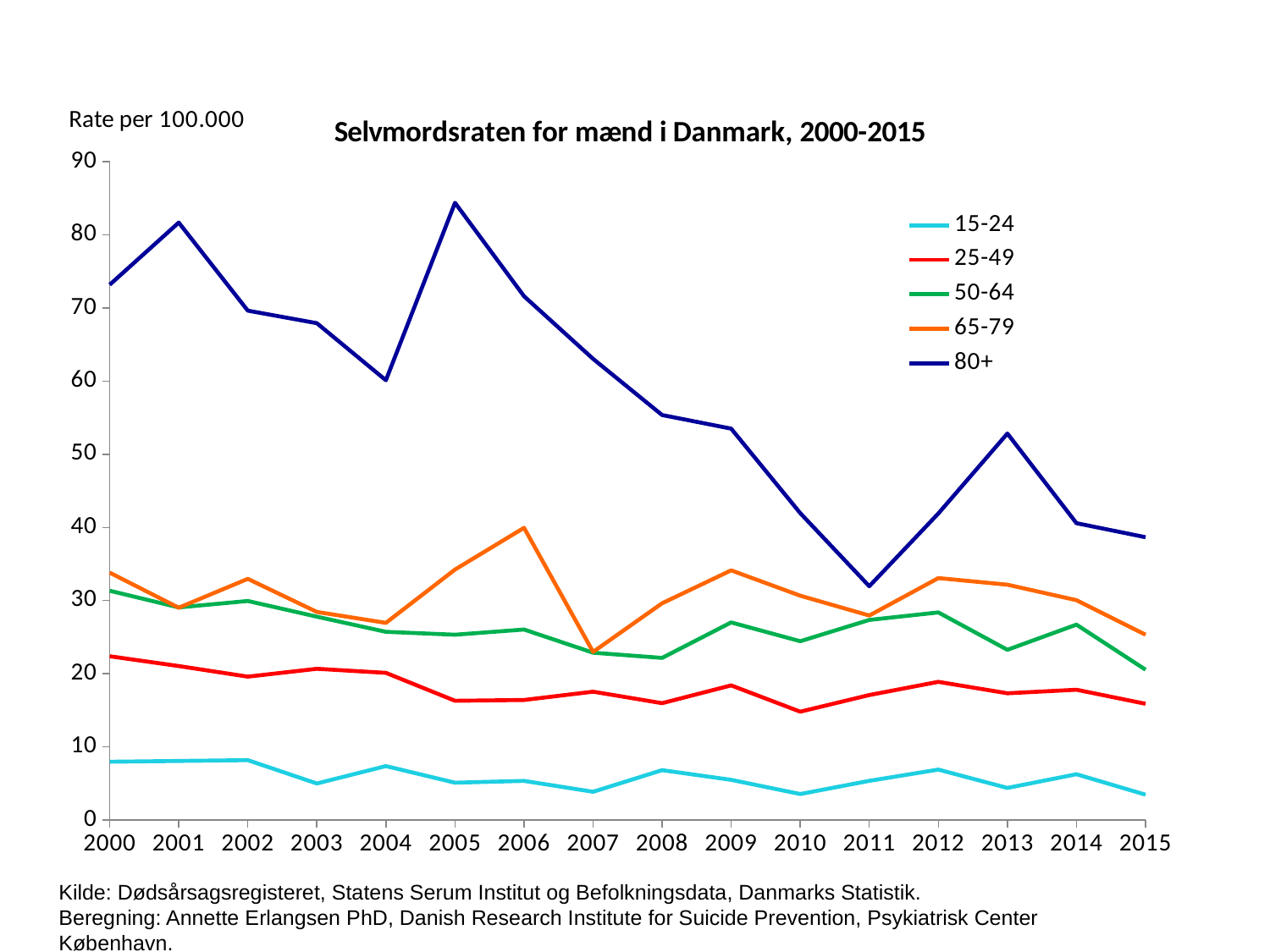

### Chart: Selvmordsraten for mænd i Danmark, 2000-2015

| Category | 15-24 | 25-49 | 50-64 | 65-79 | 80+ |
|---|---|---|---|---|---|
| 2000 | 7.959577008459708 | 22.382193972567993 | 31.342286986091345 | 33.814107030208774 | 73.18473573963509 |
| 2001 | 8.07432519111793 | 21.04577444570378 | 29.0607583258932 | 29.020815396116447 | 81.68418115370761 |
| 2002 | 8.182266684373854 | 19.596720931319027 | 29.944135056938023 | 32.969140786828866 | 69.64686381382202 |
| 2003 | 4.988966680463659 | 20.668073440267086 | 27.79875839851945 | 28.44305619882043 | 67.9267945687754 |
| 2004 | 7.370750009675241 | 20.116254010140434 | 25.723590930723095 | 26.947340829975506 | 60.12407954640738 |
| 2005 | 5.0986599470814005 | 16.29874747157087 | 25.333117739379766 | 34.2398971143152 | 84.38405734619711 |
| 2006 | 5.3469744980470715 | 16.40561989347386 | 26.039085797176458 | 39.9453825076123 | 71.6132630602885 |
| 2007 | 3.8559325978107575 | 17.538390268965546 | 22.869716730471442 | 22.97741998399132 | 63.04771684027199 |
| 2008 | 6.813237296313208 | 15.969162699807859 | 22.16307237219505 | 29.62527502342118 | 55.370600152069734 |
| 2009 | 5.486896531873616 | 18.401901672927462 | 27.011394439522164 | 34.12714865340986 | 53.51514332347652 |
| 2010 | 3.55061482750477 | 14.809535209015648 | 24.443440910936957 | 30.666775466594945 | 41.95556844548376 |
| 2011 | 5.3552639881467305 | 17.085109793093967 | 27.353874391288507 | 27.954180772599614 | 31.95660525171588 |
| 2012 | 6.891911007359145 | 18.88845923676345 | 28.37858885155496 | 33.07347621251857 | 41.90383093526859 |
| 2013 | 4.381944783499393 | 17.324303493792495 | 23.26763170550571 | 32.16844518450712 | 52.84544315803781 |
| 2014 | 6.255960289853768 | 17.80822540778157 | 26.710404400213342 | 30.052322480479084 | 40.57651245725195 |
| 2015 | 3.461908223646067 | 15.889022064684857 | 20.547255543364752 | 25.328982015332993 | 38.65794964490269 |
Kilde: Dødsårsagsregisteret, Statens Serum Institut og Befolkningsdata, Danmarks Statistik.
Beregning: Annette Erlangsen PhD, Danish Research Institute for Suicide Prevention, Psykiatrisk Center København.